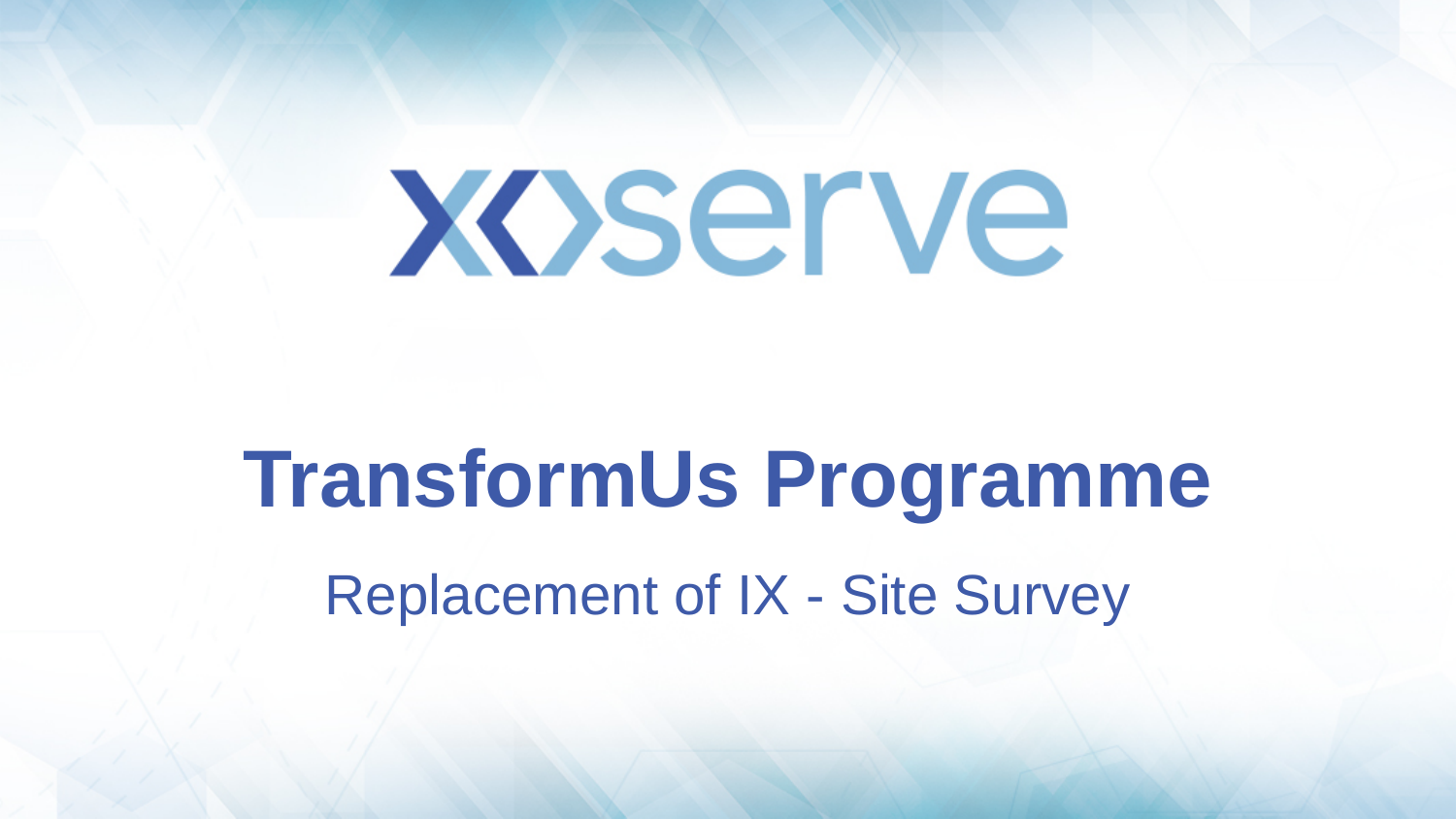

# TransformUs Programme
Replacement of IX - Site Survey